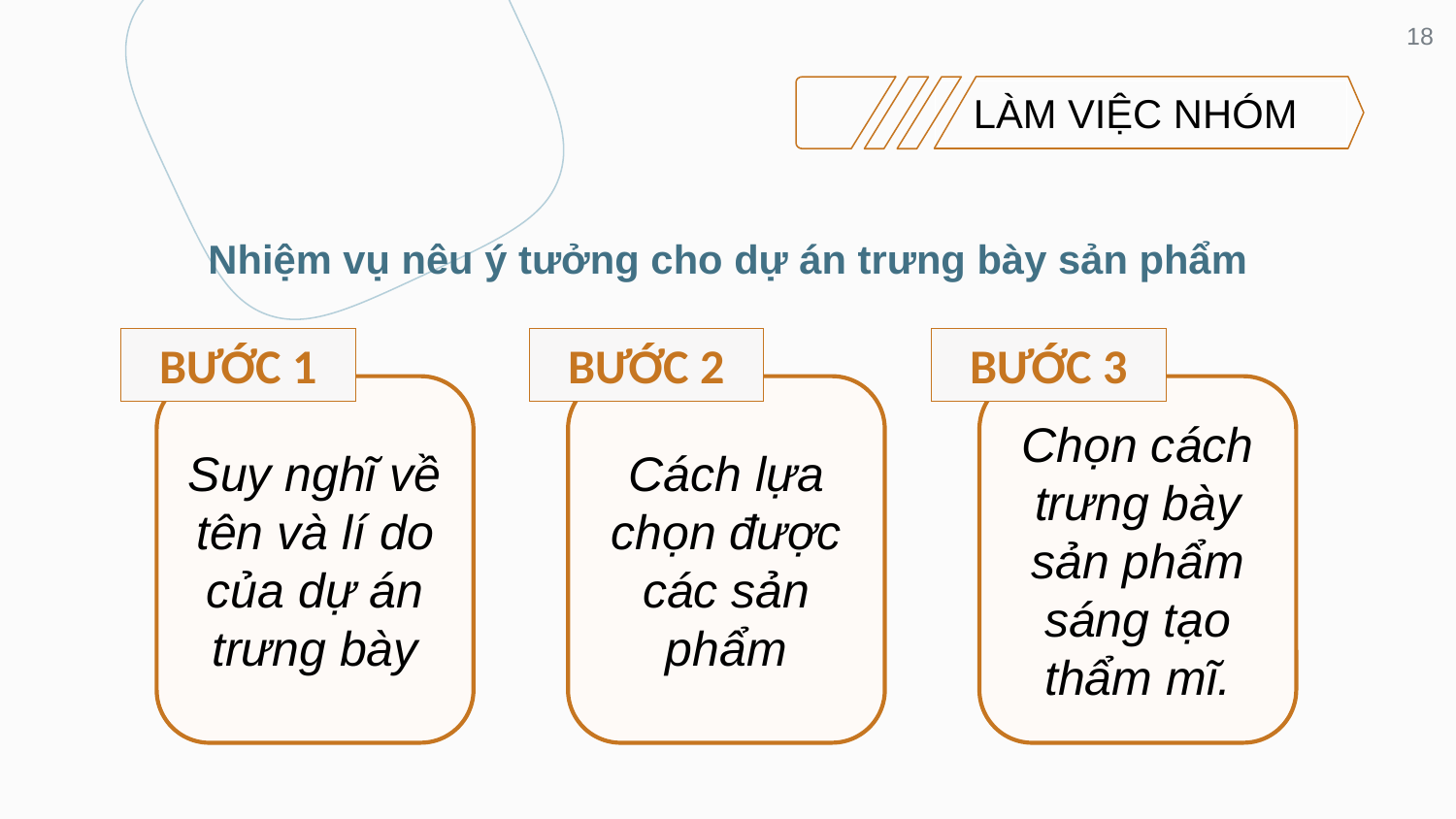

18

LÀM VIỆC NHÓM
Nhiệm vụ nêu ý tưởng cho dự án trưng bày sản phẩm
BƯỚC 1
BƯỚC 2
BƯỚC 3
Suy nghĩ về tên và lí do của dự án trưng bày
Cách lựa chọn được các sản phẩm
Chọn cách trưng bày sản phẩm sáng tạo thẩm mĩ.